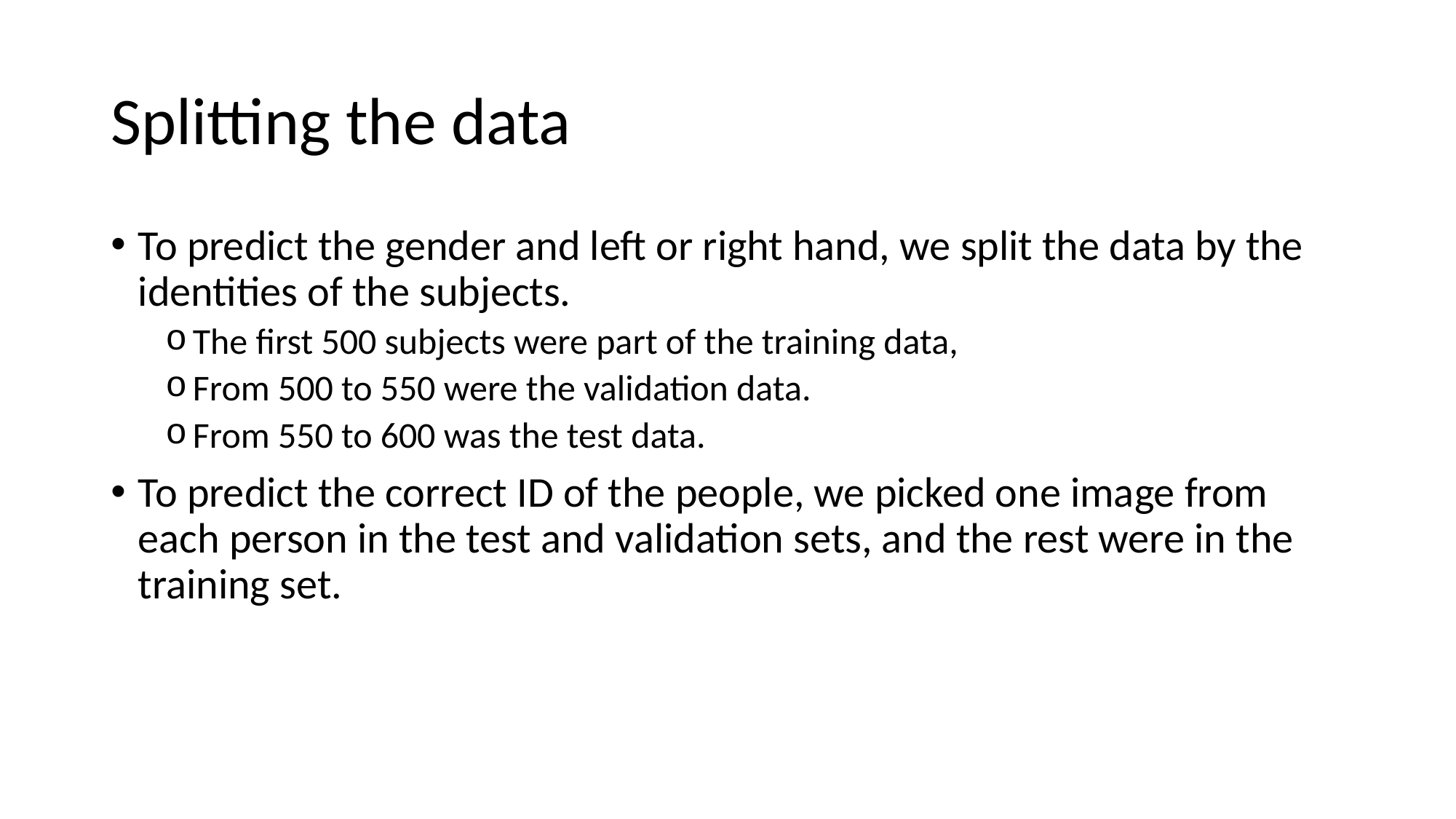

# Splitting the data
To predict the gender and left or right hand, we split the data by the identities of the subjects.
The first 500 subjects were part of the training data,
From 500 to 550 were the validation data.
From 550 to 600 was the test data.
To predict the correct ID of the people, we picked one image from each person in the test and validation sets, and the rest were in the training set.